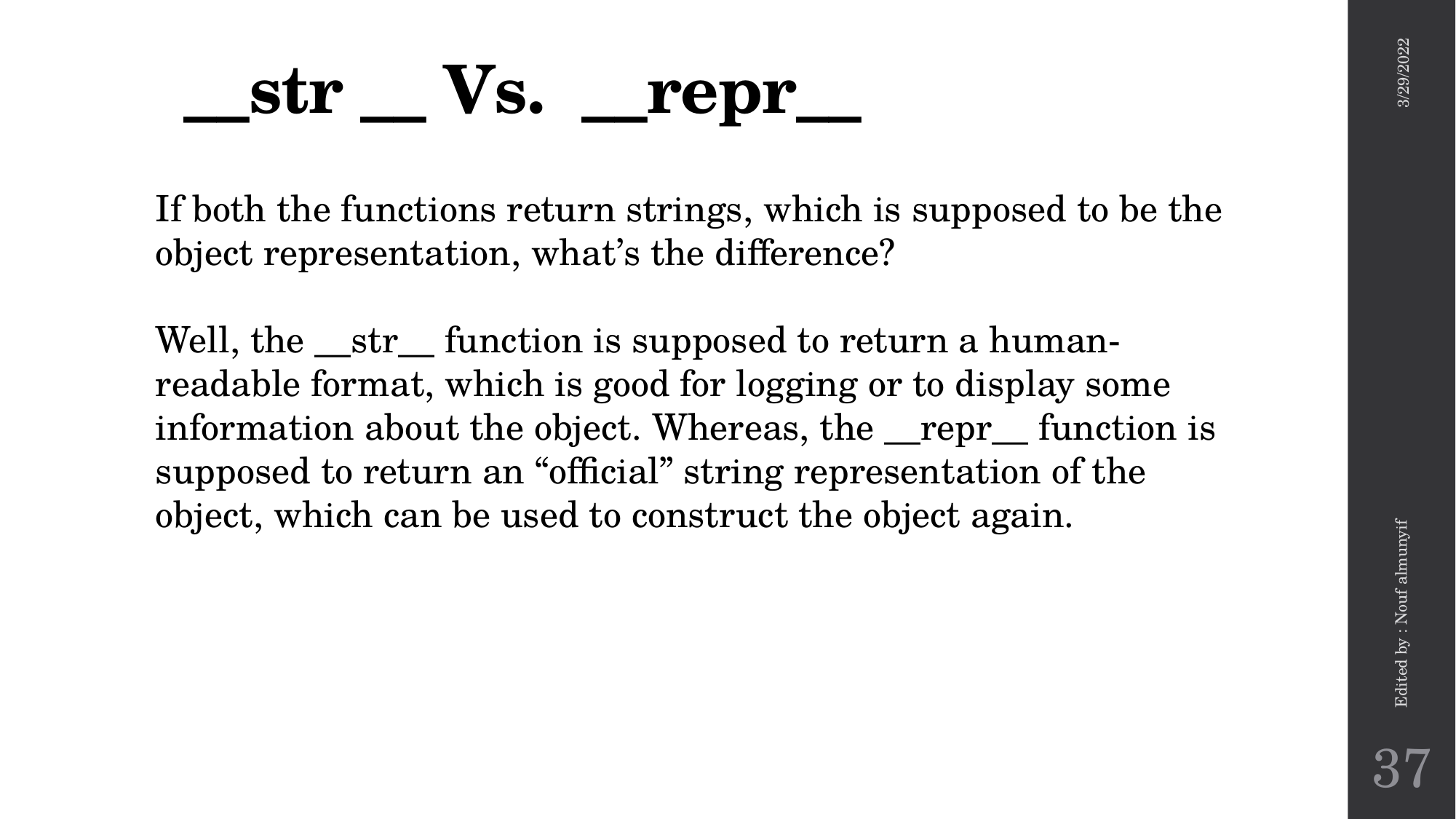

# __str __ Vs.  __repr__
3/29/2022
If both the functions return strings, which is supposed to be the object representation, what’s the difference?

Well, the __str__ function is supposed to return a human-readable format, which is good for logging or to display some information about the object. Whereas, the __repr__ function is supposed to return an “official” string representation of the object, which can be used to construct the object again.
Edited by : Nouf almunyif
37